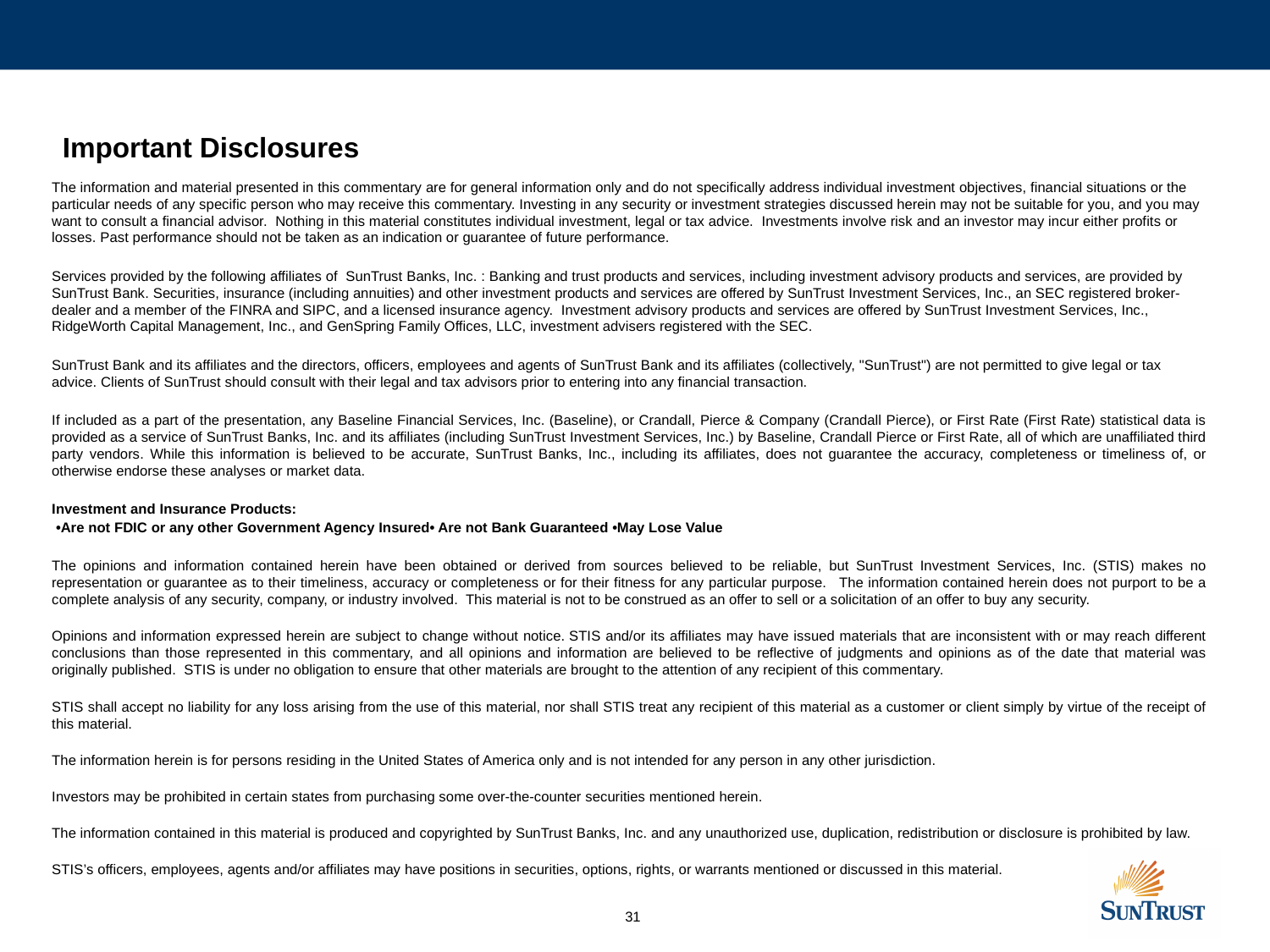

Important Disclosures

The information and material presented in this commentary are for general information only and do not specifically address individual investment objectives, financial situations or the particular needs of any specific person who may receive this commentary. Investing in any security or investment strategies discussed herein may not be suitable for you, and you may want to consult a financial advisor.  Nothing in this material constitutes individual investment, legal or tax advice.  Investments involve risk and an investor may incur either profits or losses. Past performance should not be taken as an indication or guarantee of future performance.

Services provided by the following affiliates of  SunTrust Banks, Inc. : Banking and trust products and services, including investment advisory products and services, are provided by SunTrust Bank. Securities, insurance (including annuities) and other investment products and services are offered by SunTrust Investment Services, Inc., an SEC registered broker-dealer and a member of the FINRA and SIPC, and a licensed insurance agency.  Investment advisory products and services are offered by SunTrust Investment Services, Inc., RidgeWorth Capital Management, Inc., and GenSpring Family Offices, LLC, investment advisers registered with the SEC.

SunTrust Bank and its affiliates and the directors, officers, employees and agents of SunTrust Bank and its affiliates (collectively, "SunTrust") are not permitted to give legal or tax advice. Clients of SunTrust should consult with their legal and tax advisors prior to entering into any financial transaction.

If included as a part of the presentation, any Baseline Financial Services, Inc. (Baseline), or Crandall, Pierce & Company (Crandall Pierce), or First Rate (First Rate) statistical data is provided as a service of SunTrust Banks, Inc. and its affiliates (including SunTrust Investment Services, Inc.) by Baseline, Crandall Pierce or First Rate, all of which are unaffiliated third party vendors. While this information is believed to be accurate, SunTrust Banks, Inc., including its affiliates, does not guarantee the accuracy, completeness or timeliness of, or otherwise endorse these analyses or market data.

Investment and Insurance Products:
 •Are not FDIC or any other Government Agency Insured• Are not Bank Guaranteed •May Lose Value

The opinions and information contained herein have been obtained or derived from sources believed to be reliable, but SunTrust Investment Services, Inc. (STIS) makes no representation or guarantee as to their timeliness, accuracy or completeness or for their fitness for any particular purpose.   The information contained herein does not purport to be a complete analysis of any security, company, or industry involved.  This material is not to be construed as an offer to sell or a solicitation of an offer to buy any security.

Opinions and information expressed herein are subject to change without notice. STIS and/or its affiliates may have issued materials that are inconsistent with or may reach different conclusions than those represented in this commentary, and all opinions and information are believed to be reflective of judgments and opinions as of the date that material was originally published.  STIS is under no obligation to ensure that other materials are brought to the attention of any recipient of this commentary.

STIS shall accept no liability for any loss arising from the use of this material, nor shall STIS treat any recipient of this material as a customer or client simply by virtue of the receipt of this material.

The information herein is for persons residing in the United States of America only and is not intended for any person in any other jurisdiction.

Investors may be prohibited in certain states from purchasing some over-the-counter securities mentioned herein.

The information contained in this material is produced and copyrighted by SunTrust Banks, Inc. and any unauthorized use, duplication, redistribution or disclosure is prohibited by law.

STIS’s officers, employees, agents and/or affiliates may have positions in securities, options, rights, or warrants mentioned or discussed in this material.
31